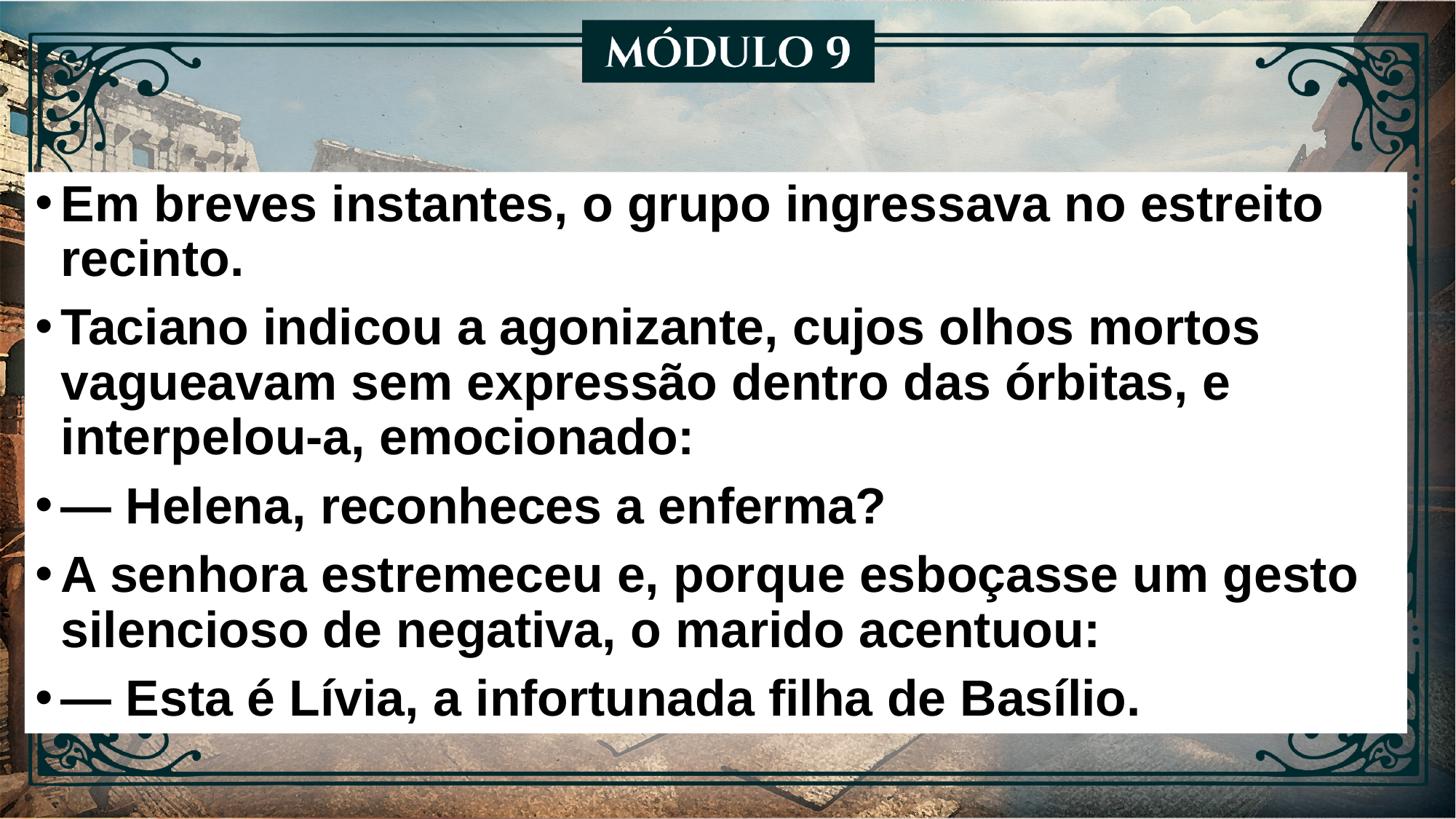

Em breves instantes, o grupo ingressava no estreito recinto.
Taciano indicou a agonizante, cujos olhos mortos vagueavam sem expressão dentro das órbitas, e interpelou-a, emocionado:
— Helena, reconheces a enferma?
A senhora estremeceu e, porque esboçasse um gesto silencioso de negativa, o marido acentuou:
— Esta é Lívia, a infortunada filha de Basílio.